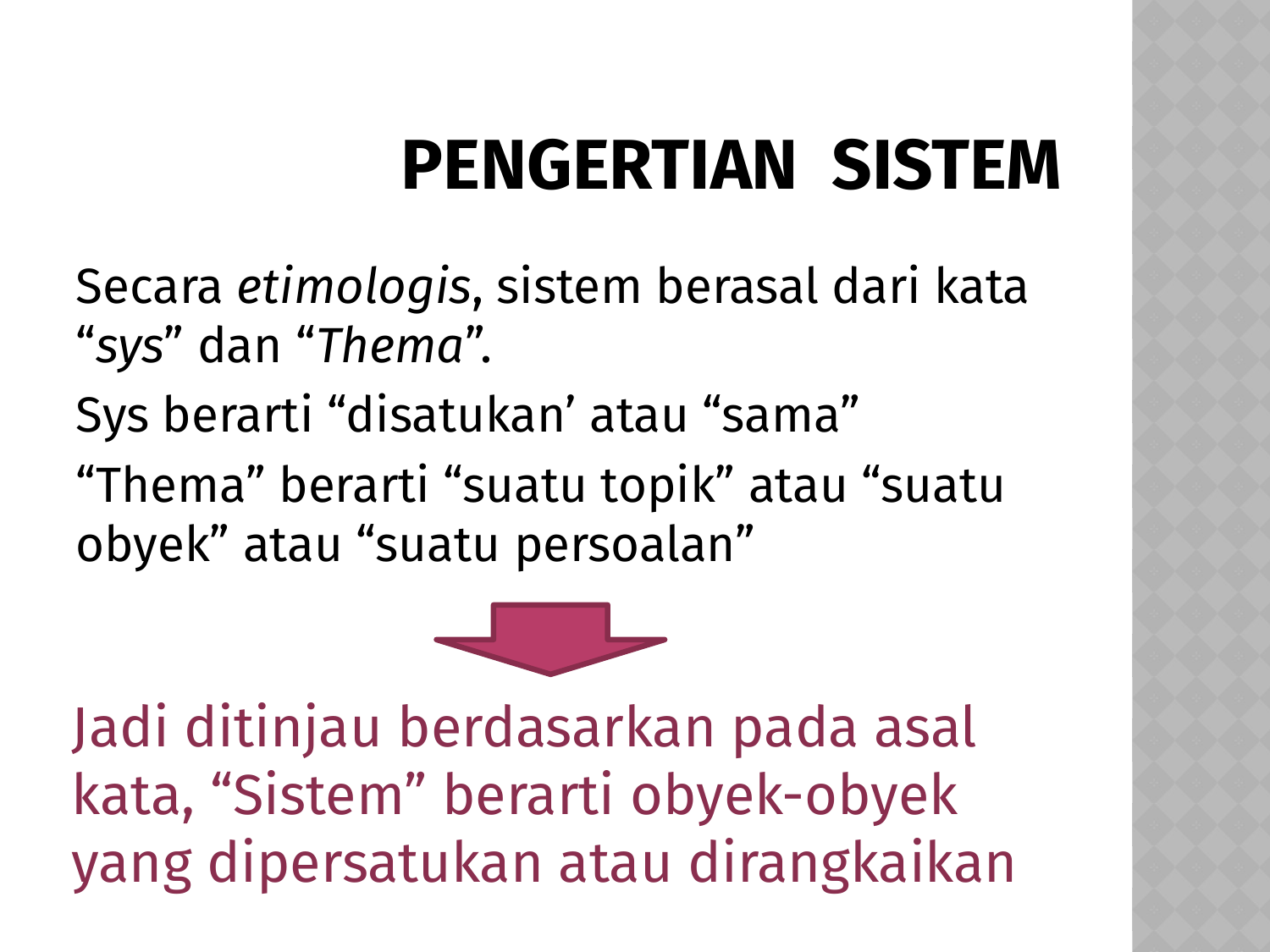

# PENGERTIAN  SISTEM
Secara etimologis, sistem berasal dari kata “sys” dan “Thema”.
Sys berarti “disatukan’ atau “sama”
“Thema” berarti “suatu topik” atau “suatu obyek” atau “suatu persoalan”

Jadi ditinjau berdasarkan pada asal kata, “Sistem” berarti obyek-obyek yang dipersatukan atau dirangkaikan